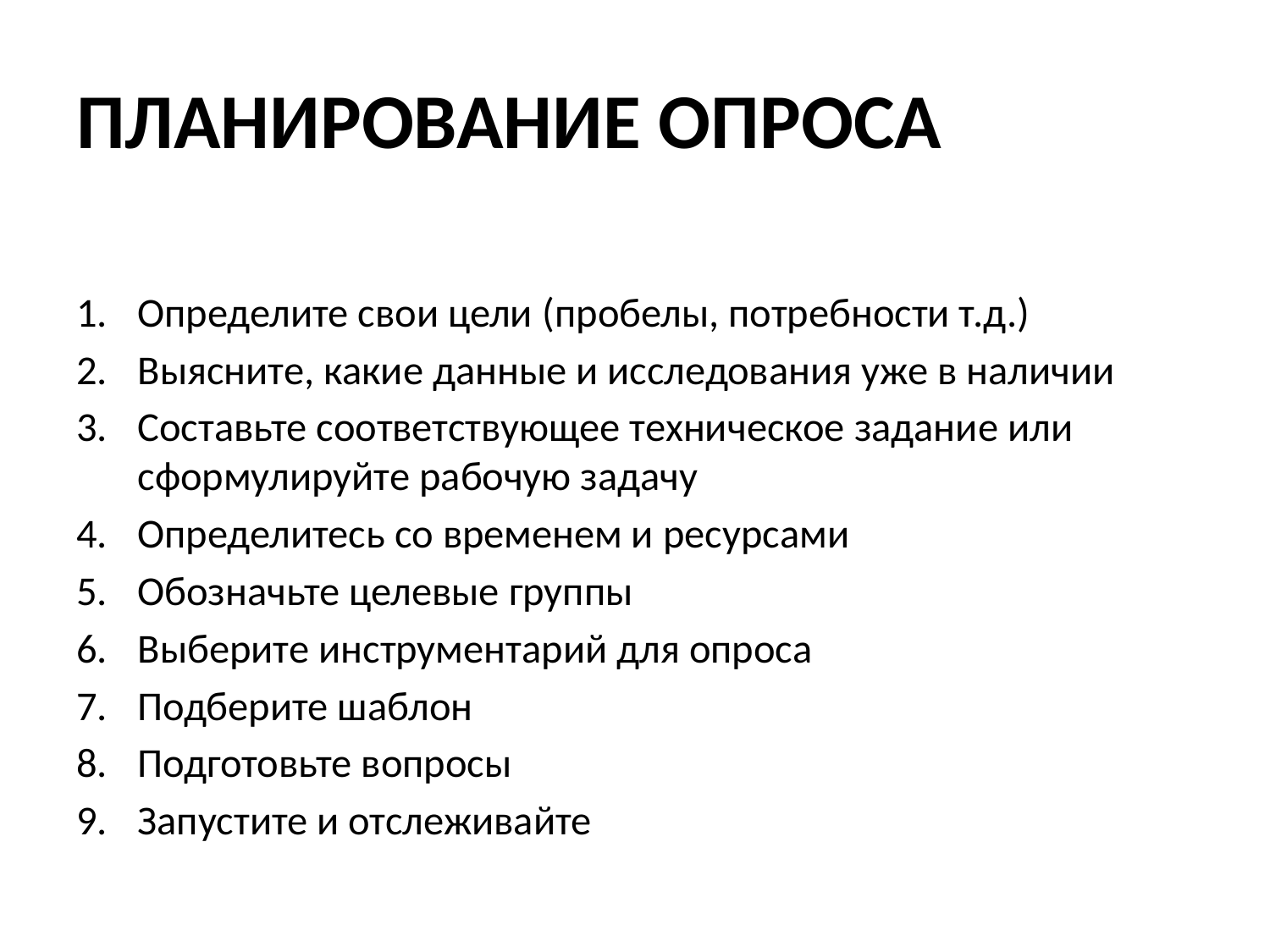

# ПЛАНИРОВАНИЕ ОПРОСА

Определите свои цели (пробелы, потребности т.д.)
Выясните, какие данные и исследования уже в наличии
Составьте соответствующее техническое задание или сформулируйте рабочую задачу
Определитесь со временем и ресурсами
Обозначьте целевые группы
Выберите инструментарий для опроса
Подберите шаблон
Подготовьте вопросы
Запустите и отслеживайте